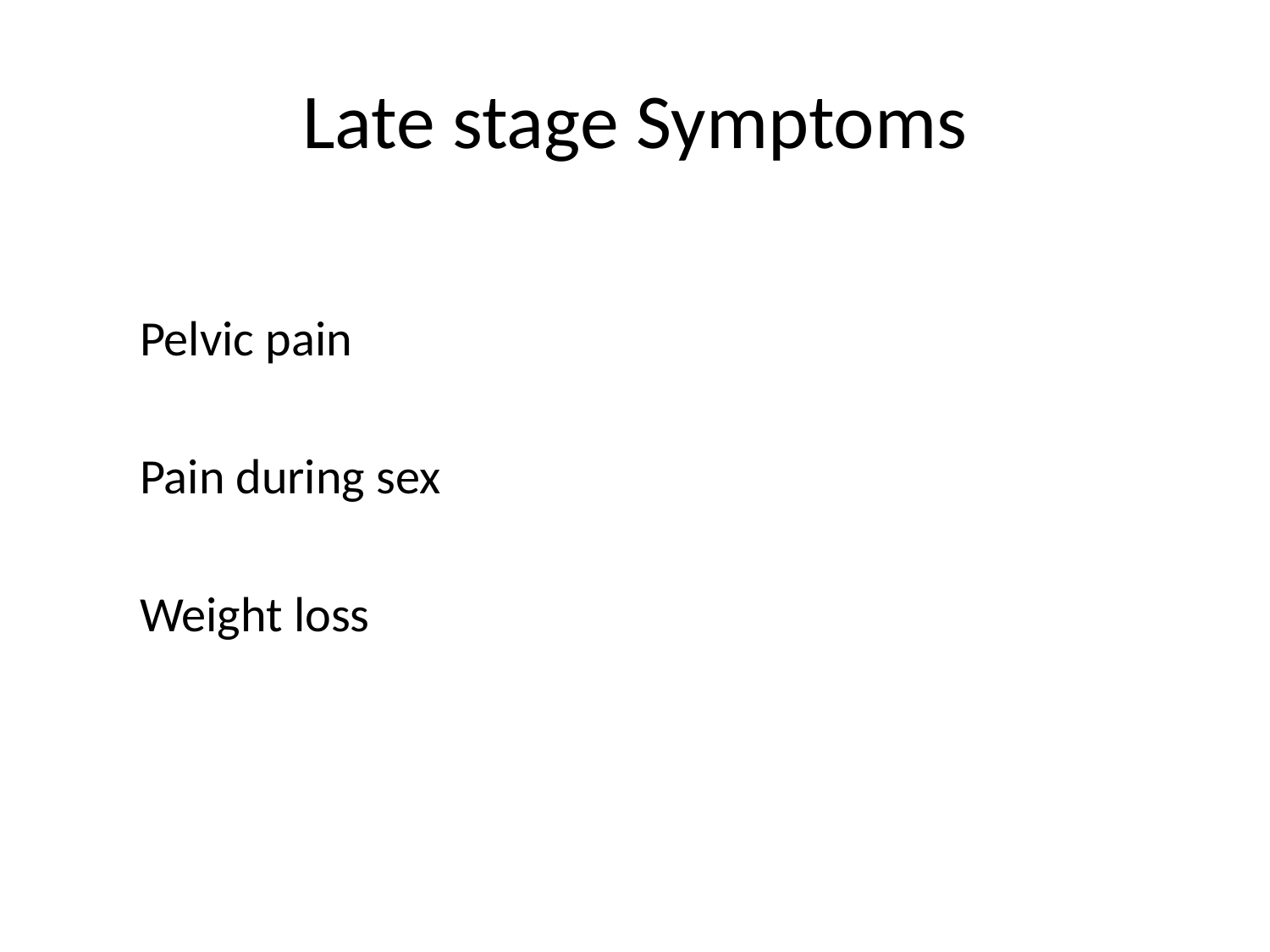

# Late stage Symptoms

Pelvic pain

Pain during sex

Weight loss